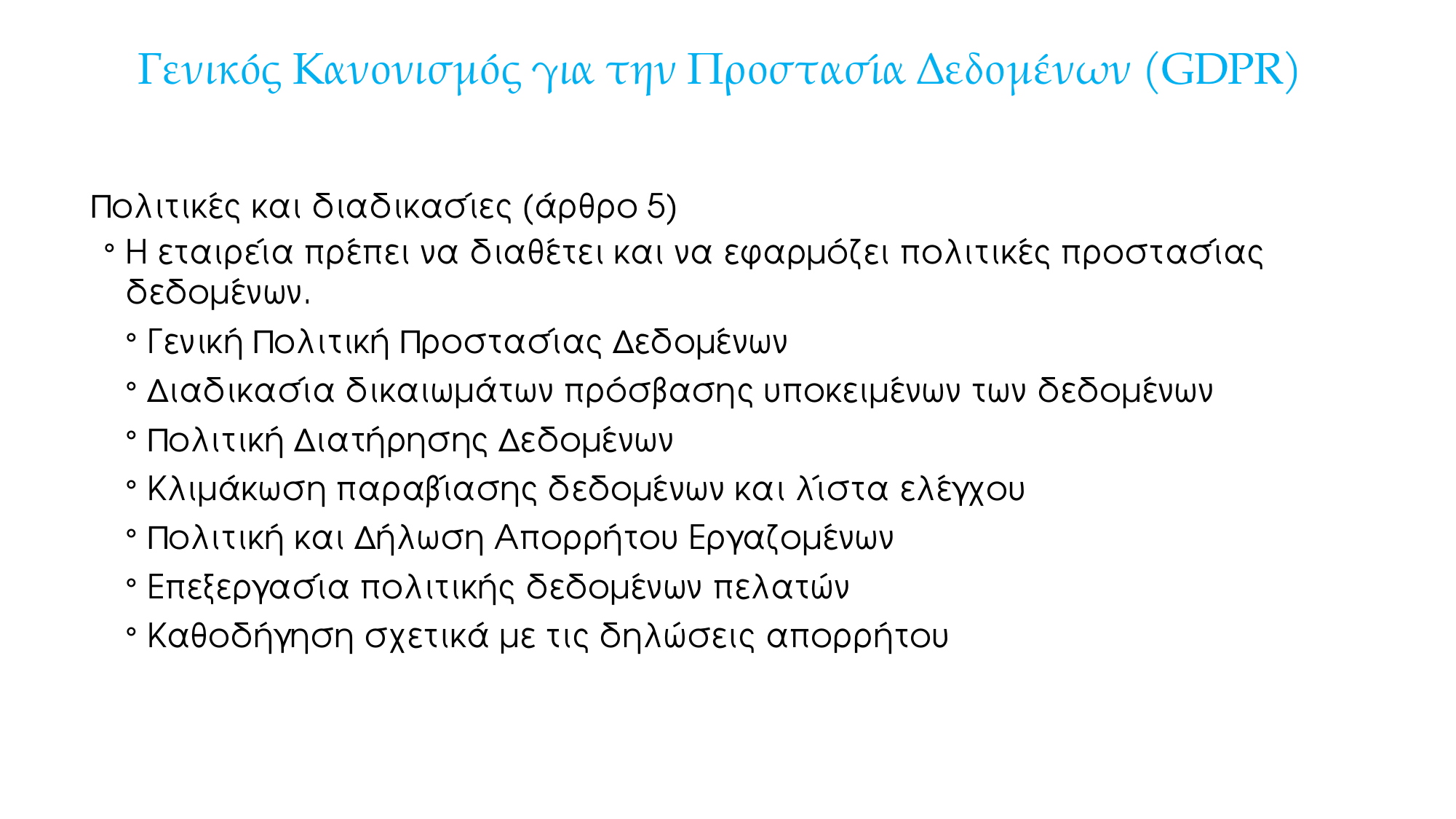

# Γενικός Κανονισμός για την Προστασία Δεδομένων (GDPR)
Πολιτικές και διαδικασίες (άρθρο 5)
Η εταιρεία πρέπει να διαθέτει και να εφαρμόζει πολιτικές προστασίας δεδομένων.
Γενική Πολιτική Προστασίας Δεδομένων
Διαδικασία δικαιωμάτων πρόσβασης υποκειμένων των δεδομένων
Πολιτική Διατήρησης Δεδομένων
Κλιμάκωση παραβίασης δεδομένων και λίστα ελέγχου
Πολιτική και Δήλωση Απορρήτου Εργαζομένων
Επεξεργασία πολιτικής δεδομένων πελατών
Καθοδήγηση σχετικά με τις δηλώσεις απορρήτου